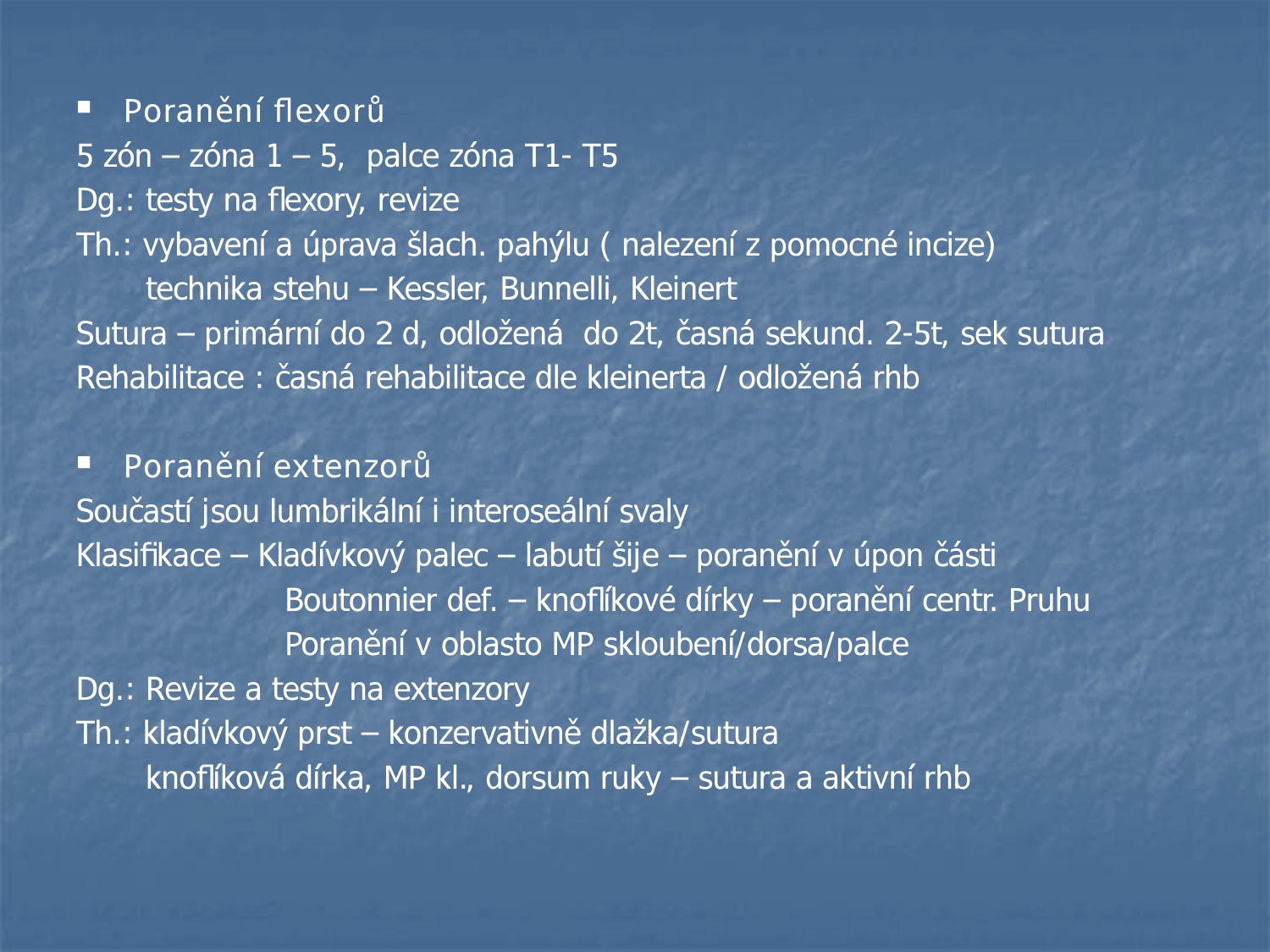

#
Poranění flexorů
5 zón – zóna 1 – 5,  palce zóna T1- T5
Dg.: testy na flexory, revize
Th.: vybavení a úprava šlach. pahýlu ( nalezení z pomocné incize)
       technika stehu – Kessler, Bunnelli, Kleinert
Sutura – primární do 2 d, odložená  do 2t, časná sekund. 2-5t, sek sutura
Rehabilitace : časná rehabilitace dle kleinerta / odložená rhb

Poranění extenzorů
Součastí jsou lumbrikální i interoseální svaly
Klasifikace – Kladívkový palec – labutí šije – poranění v úpon části
                     Boutonnier def. – knoflíkové dírky – poranění centr. Pruhu
                     Poranění v oblasto MP skloubení/dorsa/palce
Dg.: Revize a testy na extenzory
Th.: kladívkový prst – konzervativně dlažka/sutura
       knoflíková dírka, MP kl., dorsum ruky – sutura a aktivní rhb